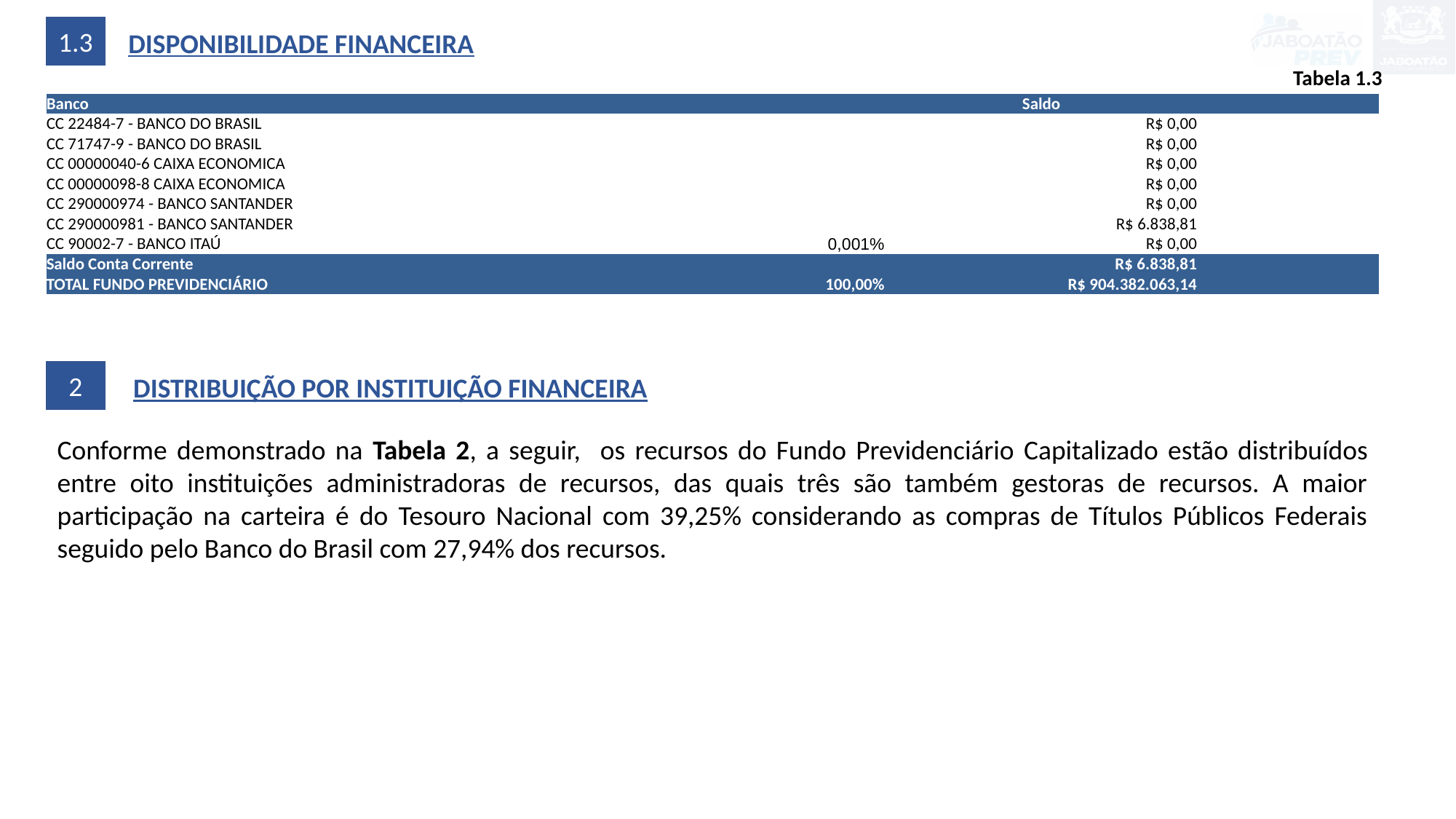

1.3
DISPONIBILIDADE FINANCEIRA
Tabela 1.3
| Banco |  |  |  |  |  | Saldo |  |  |
| --- | --- | --- | --- | --- | --- | --- | --- | --- |
| CC 22484-7 - BANCO DO BRASIL |  |  |  |  |  | R$ 0,00 |  |  |
| CC 71747-9 - BANCO DO BRASIL |  |  |  |  |  | R$ 0,00 |  |  |
| CC 00000040-6 CAIXA ECONOMICA |  |  |  |  |  | R$ 0,00 |  |  |
| CC 00000098-8 CAIXA ECONOMICA |  |  |  |  |  | R$ 0,00 |  |  |
| CC 290000974 - BANCO SANTANDER |  |  |  |  |  | R$ 0,00 |  |  |
| CC 290000981 - BANCO SANTANDER |  |  |  |  |  | R$ 6.838,81 |  |  |
| CC 90002-7 - BANCO ITAÚ |  |  |  | 0,001% |  | R$ 0,00 |  |  |
| Saldo Conta Corrente |  |  |  |  |  | R$ 6.838,81 |  |  |
| TOTAL FUNDO PREVIDENCIÁRIO |  |  |  | 100,00% |  | R$ 904.382.063,14 |  |  |
2
DISTRIBUIÇÃO POR INSTITUIÇÃO FINANCEIRA
Conforme demonstrado na Tabela 2, a seguir,  os recursos do Fundo Previdenciário Capitalizado estão distribuídos entre oito instituições administradoras de recursos, das quais três são também gestoras de recursos. A maior participação na carteira é do Tesouro Nacional com 39,25% considerando as compras de Títulos Públicos Federais seguido pelo Banco do Brasil com 27,94% dos recursos.